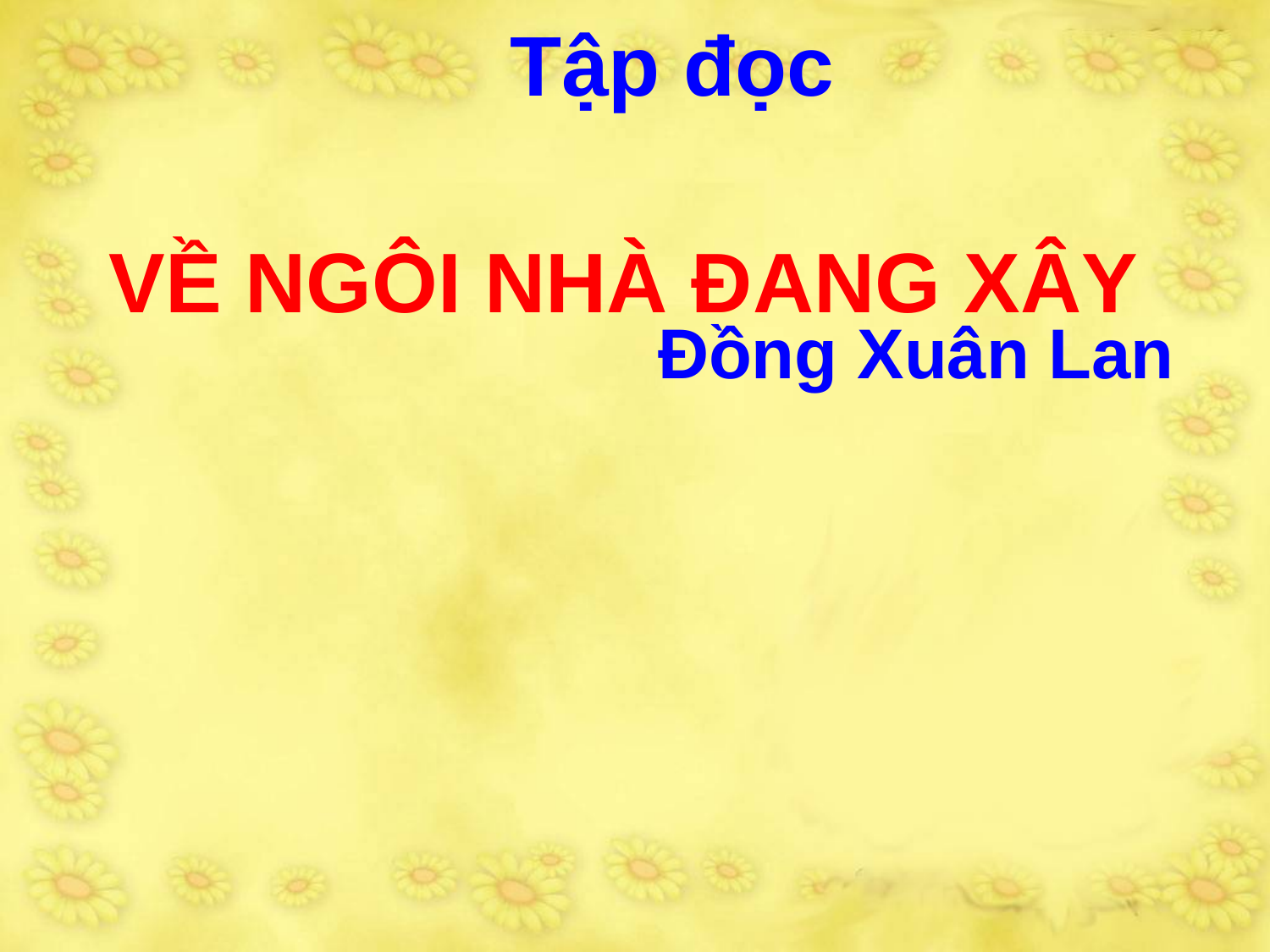

Tập đọc
VỀ NGÔI NHÀ ĐANG XÂY
Đồng Xuân Lan